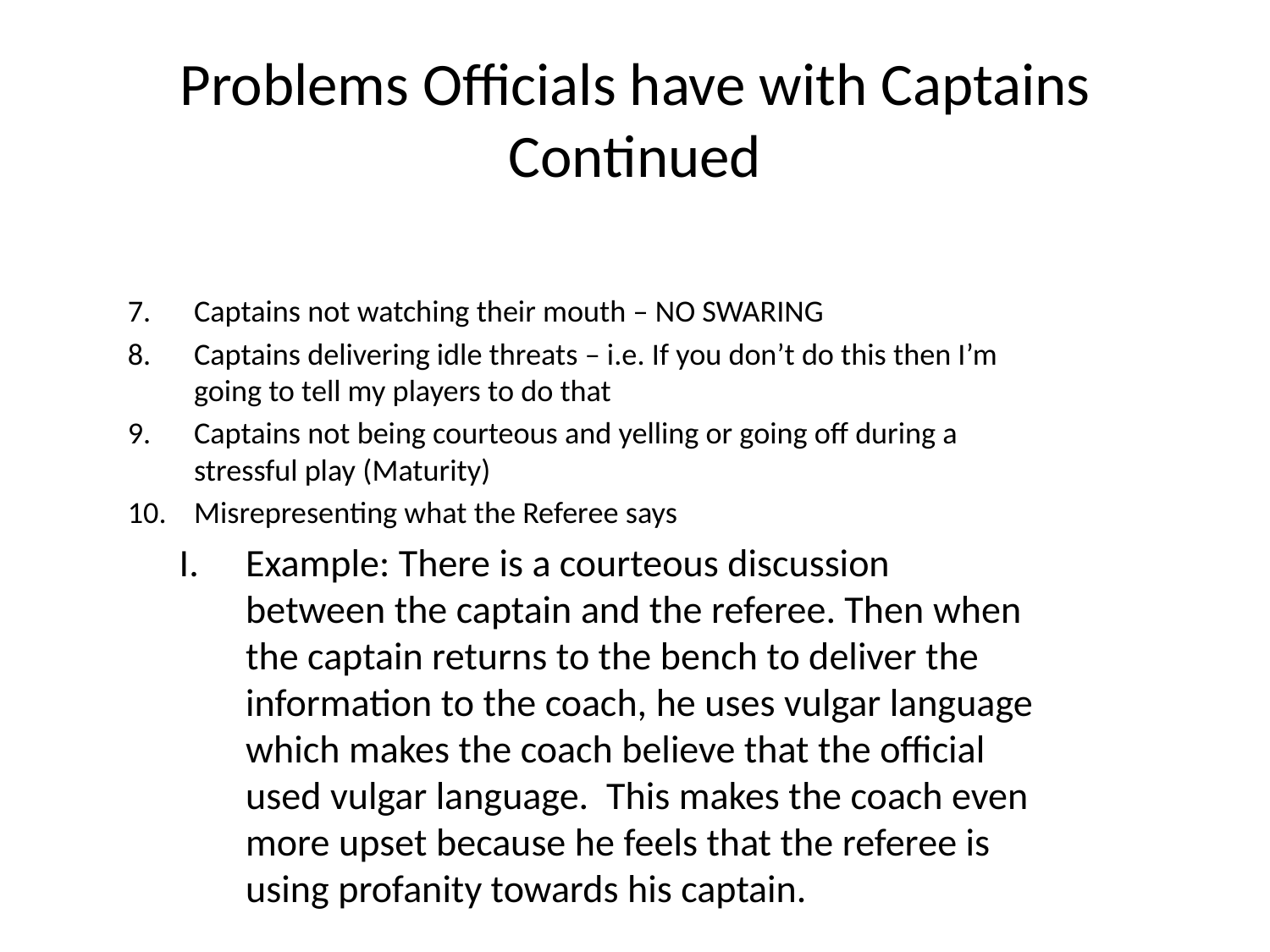

# Problems Officials have with Captains Continued
Captains not watching their mouth – NO SWARING
Captains delivering idle threats – i.e. If you don’t do this then I’m going to tell my players to do that
Captains not being courteous and yelling or going off during a stressful play (Maturity)
Misrepresenting what the Referee says
Example: There is a courteous discussion between the captain and the referee. Then when the captain returns to the bench to deliver the information to the coach, he uses vulgar language which makes the coach believe that the official used vulgar language.  This makes the coach even more upset because he feels that the referee is using profanity towards his captain.